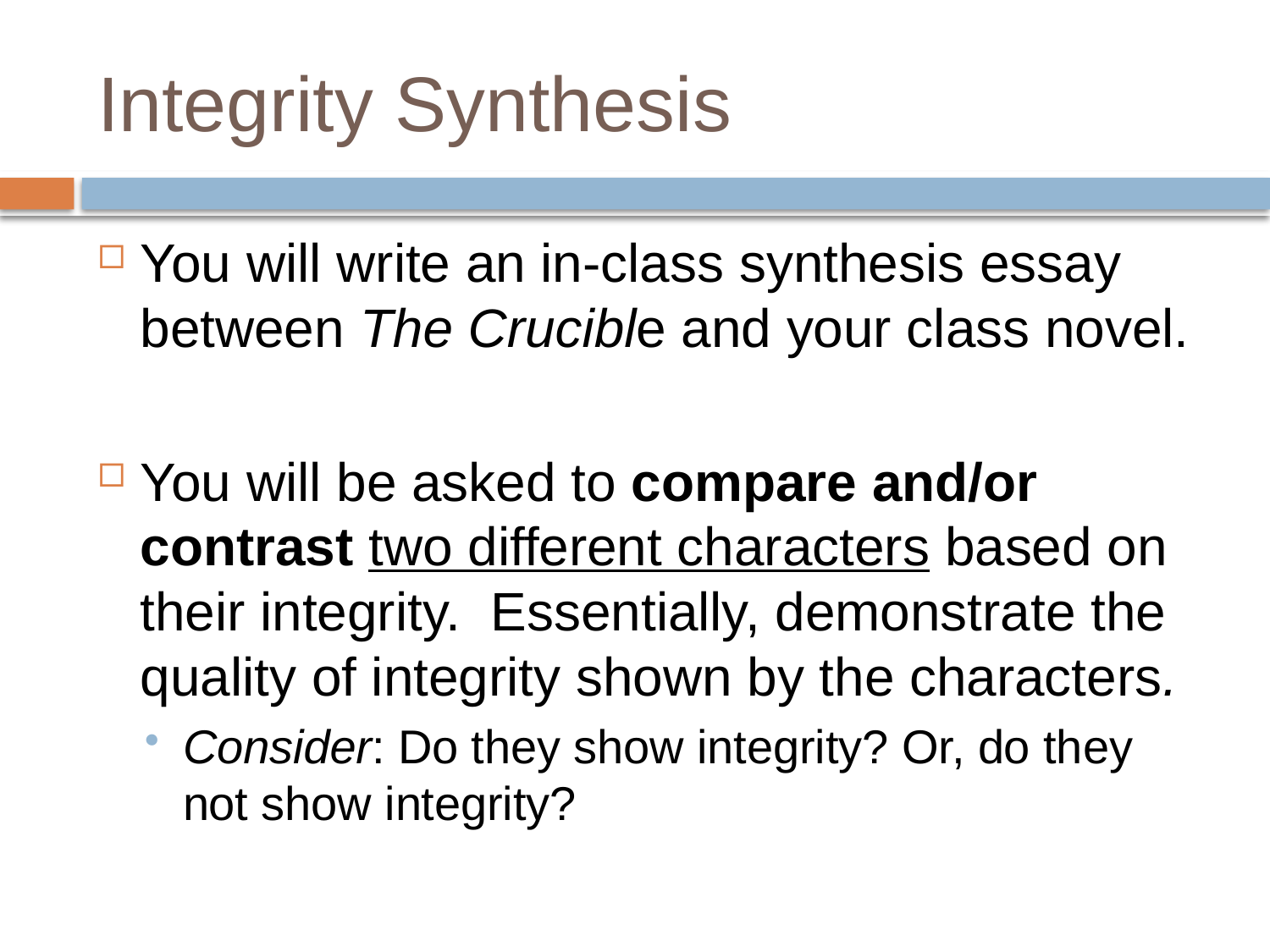

# Integrity Synthesis
You will write an in-class synthesis essay between The Crucible and your class novel.

You will be asked to compare and/or contrast two different characters based on their integrity.  Essentially, demonstrate the quality of integrity shown by the characters.
Consider: Do they show integrity? Or, do they not show integrity?